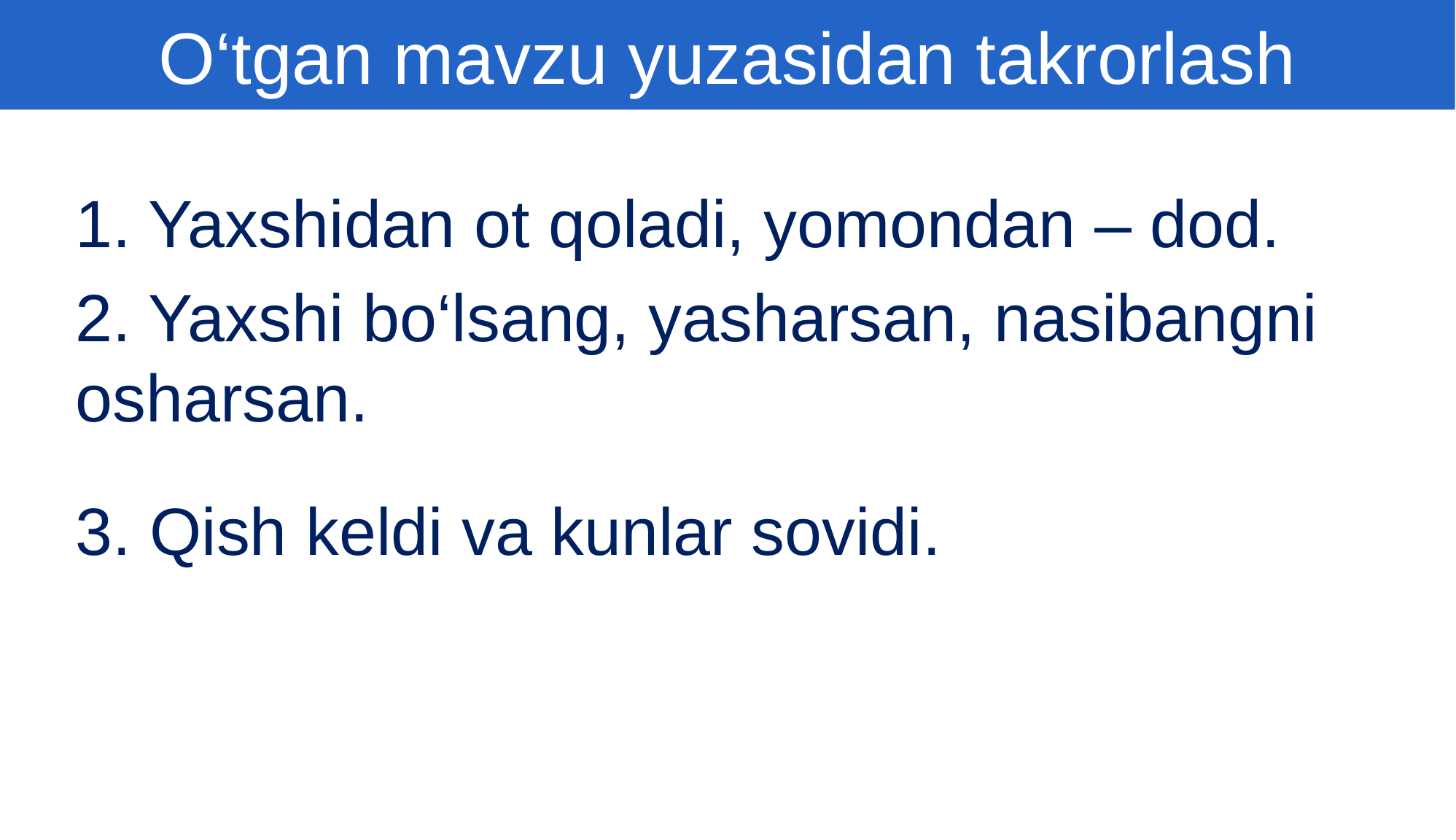

O‘tgan mavzu yuzasidan takrorlash
1. Yaxshidan ot qoladi, yomondan – dod.
2. Yaxshi bo‘lsang, yasharsan, nasibangni osharsan.
3. Qish keldi va kunlar sovidi.